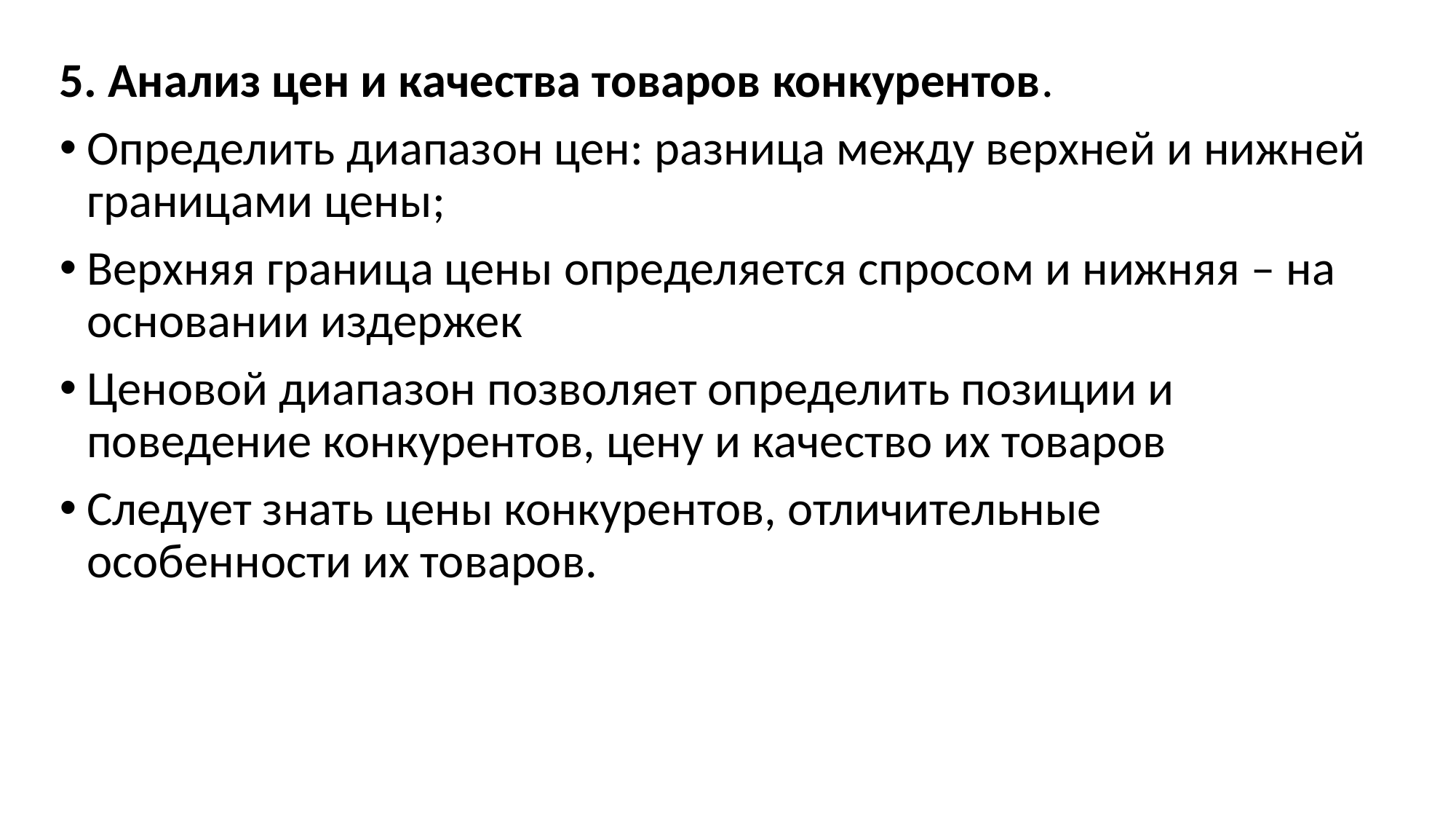

5. Анализ цен и качества товаров конкурентов.
Определить диапазон цен: разница между верхней и нижней границами цены;
Верхняя граница цены определяется спросом и нижняя – на основании издержек
Ценовой диапазон позволяет определить позиции и поведение конкурентов, цену и качество их товаров
Следует знать цены конкурентов, отличительные особенности их товаров.